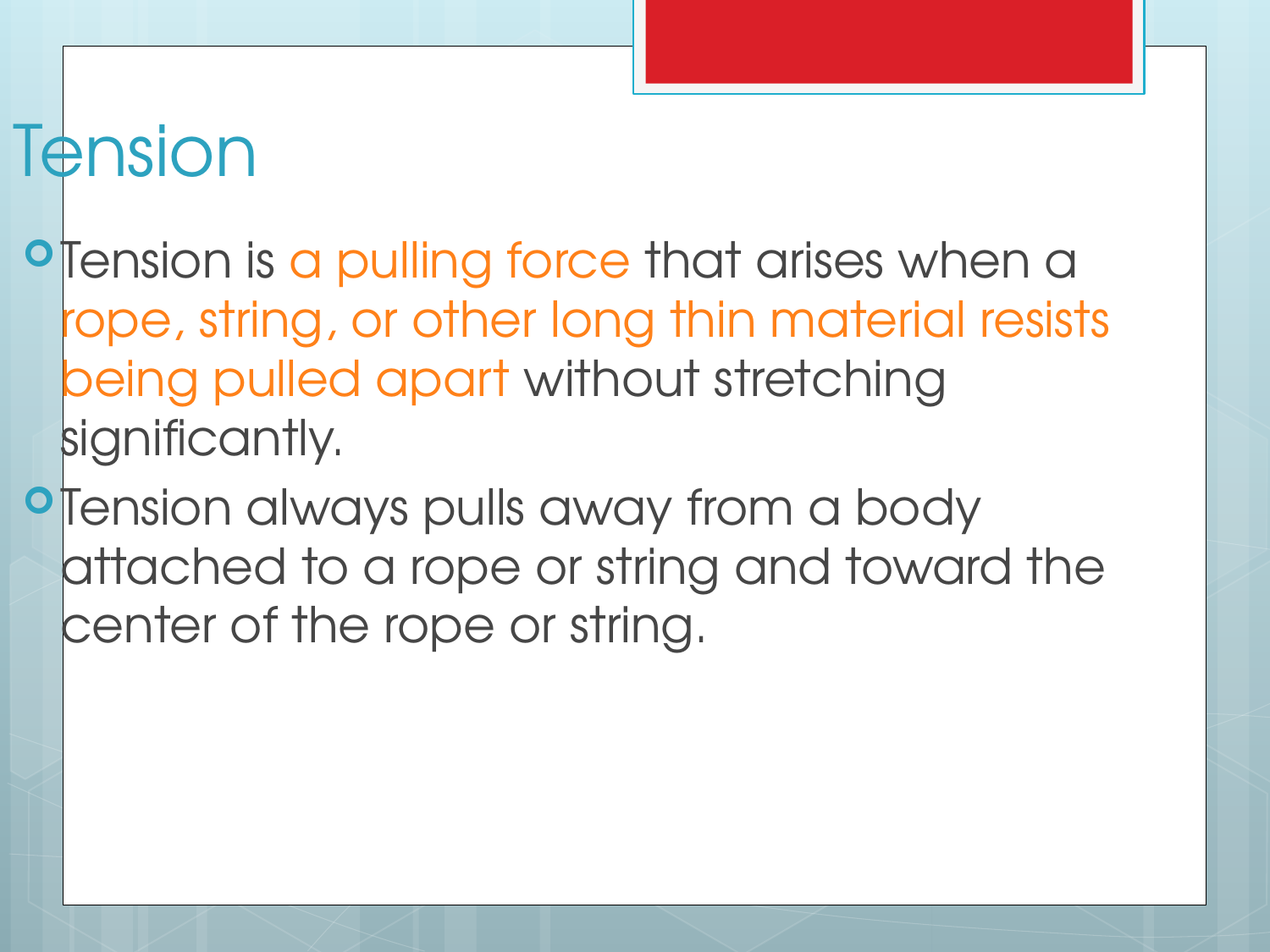

Tension
Tension is a pulling force that arises when a rope, string, or other long thin material resists being pulled apart without stretching significantly.
Tension always pulls away from a body attached to a rope or string and toward the center of the rope or string.